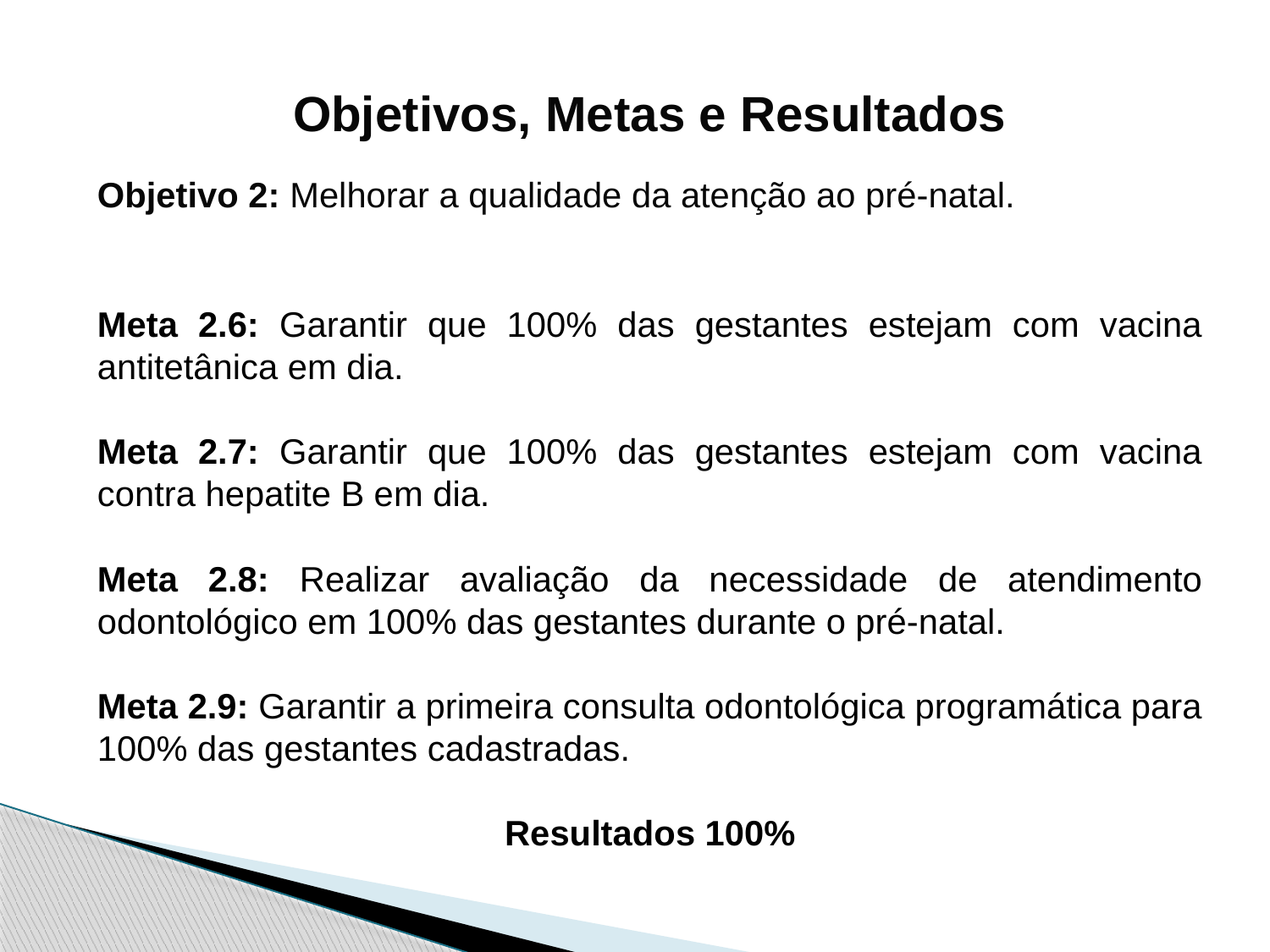

Objetivos, Metas e Resultados
Objetivo 2: Melhorar a qualidade da atenção ao pré-natal.
Meta 2.6: Garantir que 100% das gestantes estejam com vacina antitetânica em dia.

Meta 2.7: Garantir que 100% das gestantes estejam com vacina contra hepatite B em dia.

Meta 2.8: Realizar avaliação da necessidade de atendimento odontológico em 100% das gestantes durante o pré-natal.

Meta 2.9: Garantir a primeira consulta odontológica programática para 100% das gestantes cadastradas.

Resultados 100%